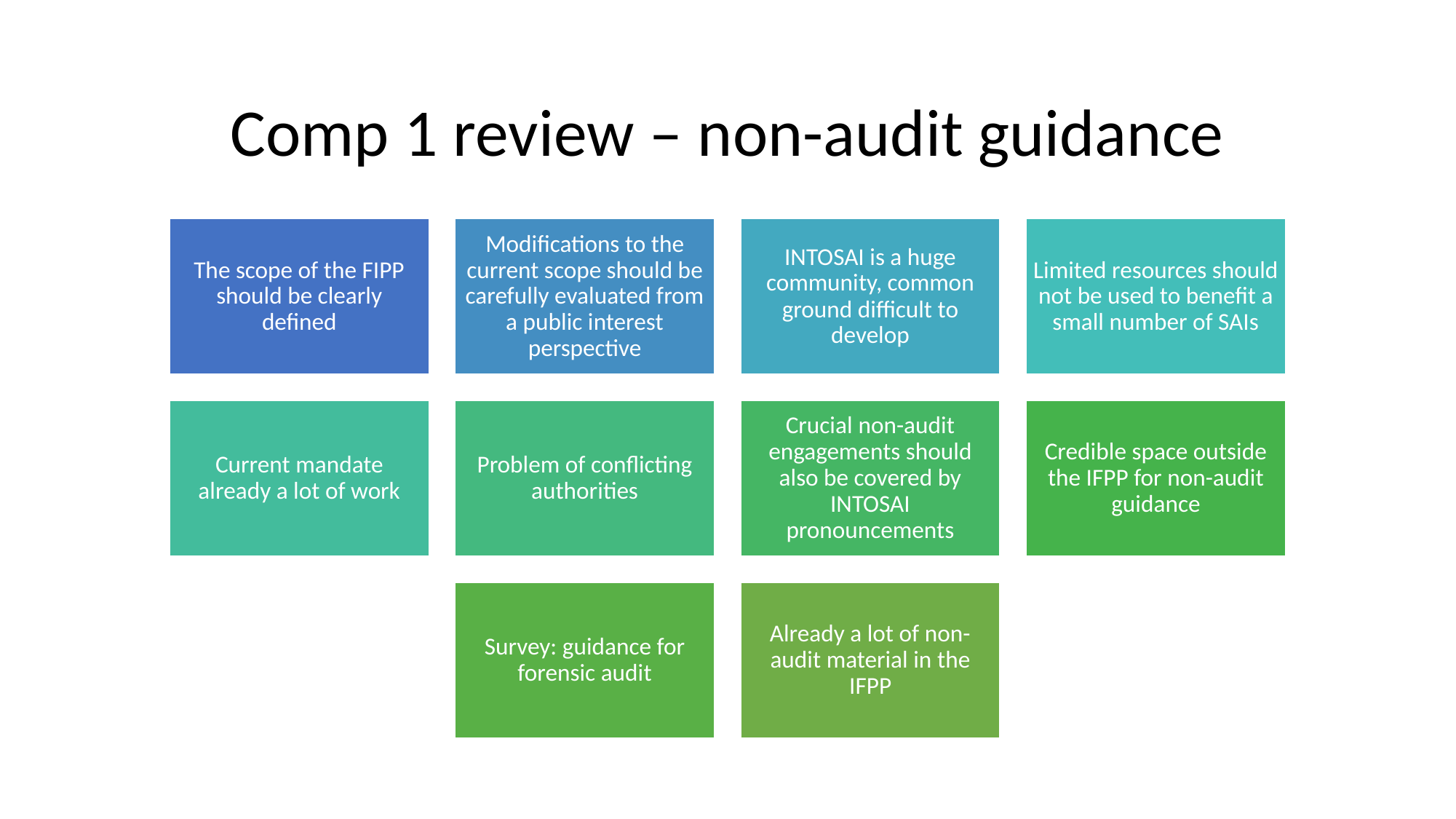

Comp 1 review – non-audit guidance
The scope of the FIPP should be clearly defined
Modifications to the current scope should be carefully evaluated from a public interest perspective
INTOSAI is a huge community, common ground difficult to develop
Limited resources should not be used to benefit a small number of SAIs
Current mandate already a lot of work
Problem of conflicting authorities
Crucial non-audit engagements should also be covered by INTOSAI pronouncements
Credible space outside the IFPP for non-audit guidance
Survey: guidance for forensic audit
Already a lot of non-audit material in the IFPP